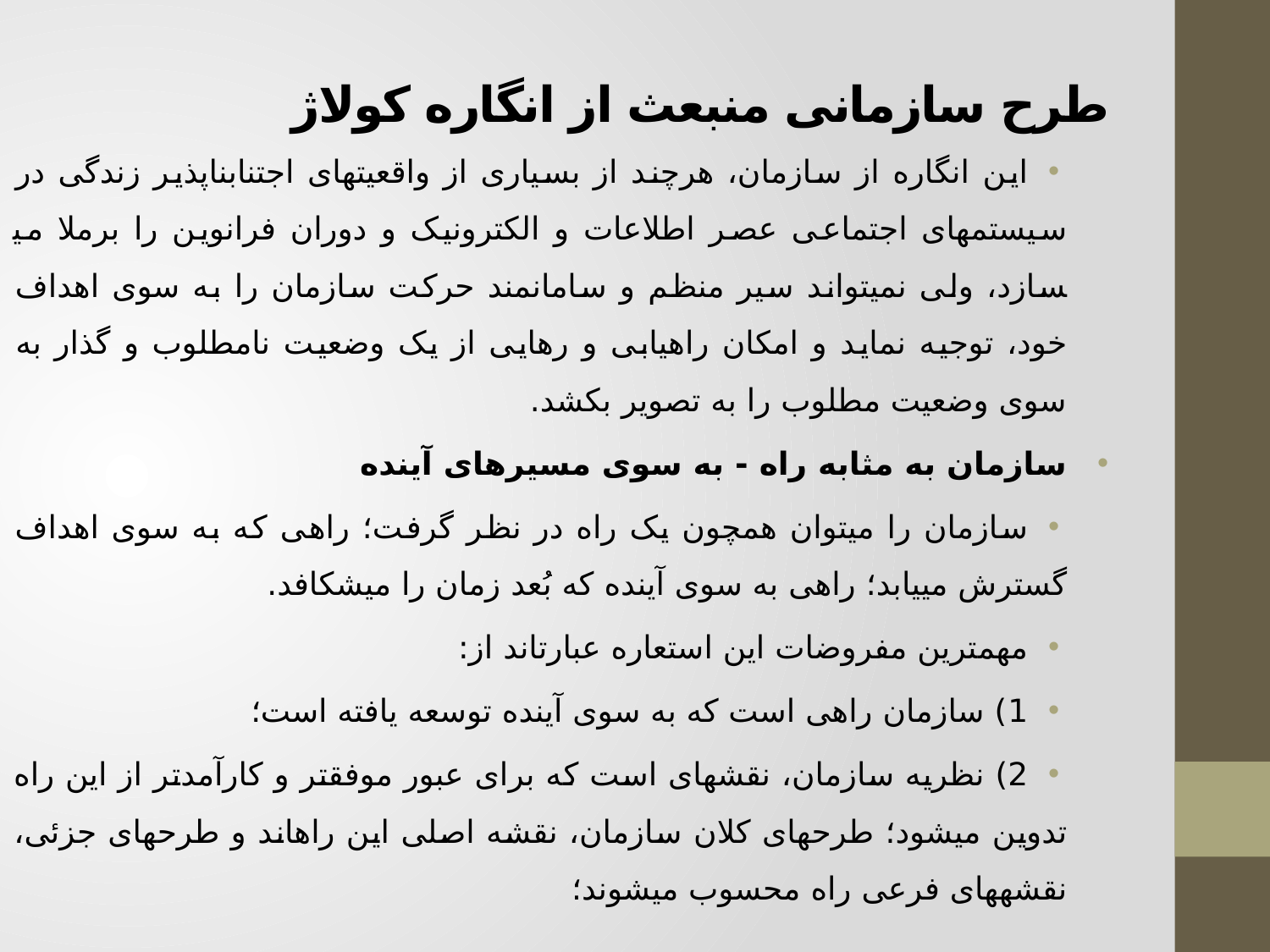

# طرح سازمانی منبعث از انگاره کولاژ
این انگاره از سازمان، هرچند از بسیاری از واقعیت­های اجتناب­ناپذیر زندگی در سیستم­های اجتماعی عصر اطلاعات و الکترونیک و دوران فرانوین را برملا می­سازد، ولی نمی­تواند سیر منظم و سامانمند حرکت سازمان را به سوی اهداف خود، توجیه نماید و امکان راهیابی و رهایی از یک وضعیت نامطلوب و گذار به سوی وضعیت مطلوب را به تصویر بکشد.
سازمان به مثابه راه - به سوی مسیرهای آینده
سازمان را می­توان همچون یک راه در نظر گرفت؛ راهی که به سوی اهداف گسترش می­یابد؛ راهی به سوی آینده که بُعد زمان را می­شکافد.
مهم­ترین مفروضات این استعاره عبارت­اند از:
1) سازمان راهی است که به سوی آینده توسعه یافته است؛
2) نظریه سازمان، نقشه­ای است که برای عبور موفق­تر و کارآمدتر از این راه تدوین می­شود؛ طرح­های کلان سازمان، نقشه اصلی این راه­اند و طرح­های جزئی، نقشه­های فرعی راه محسوب می­شوند؛